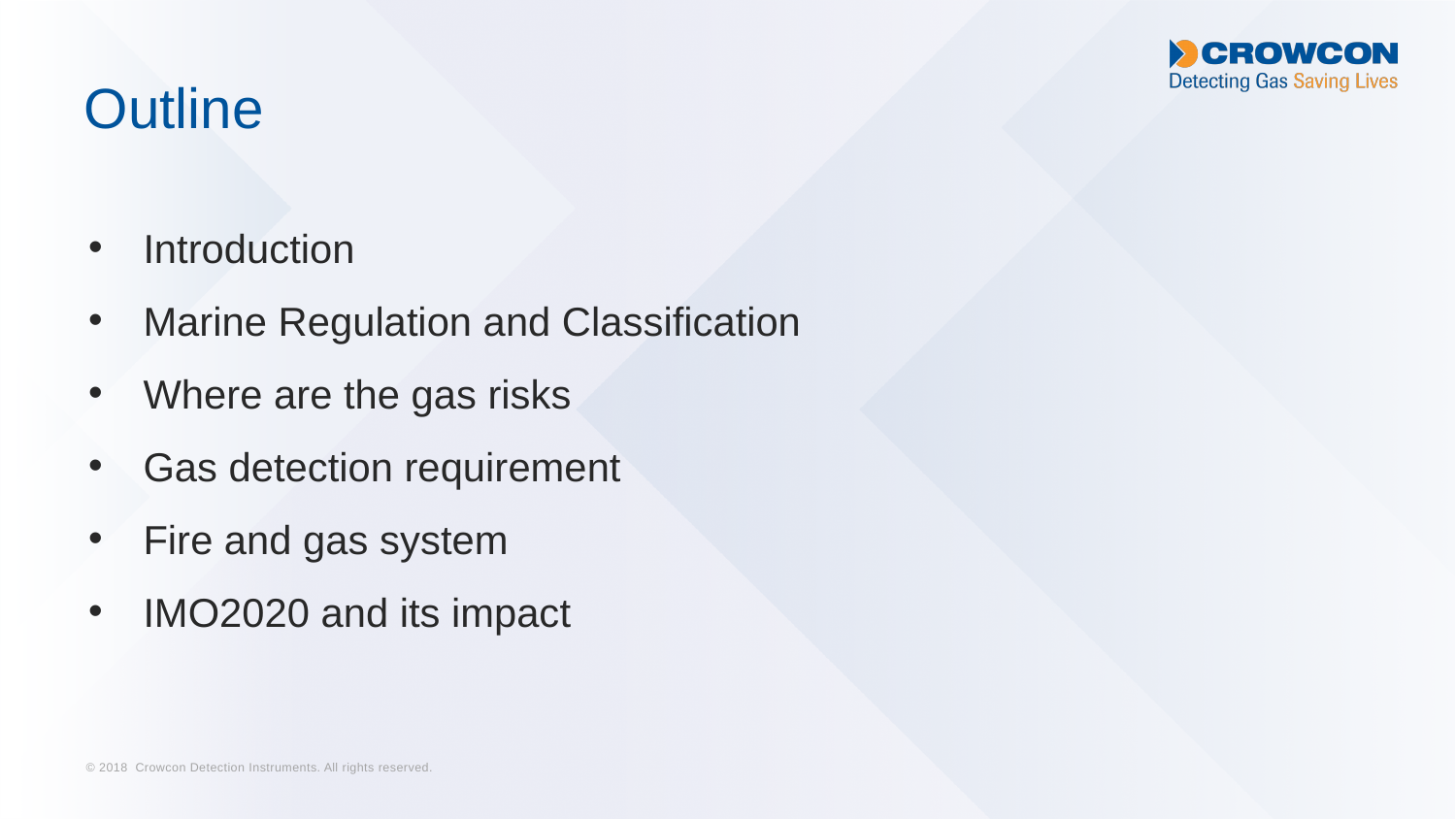

# Outline
Introduction
Marine Regulation and Classification
Where are the gas risks
Gas detection requirement
Fire and gas system
IMO2020 and its impact